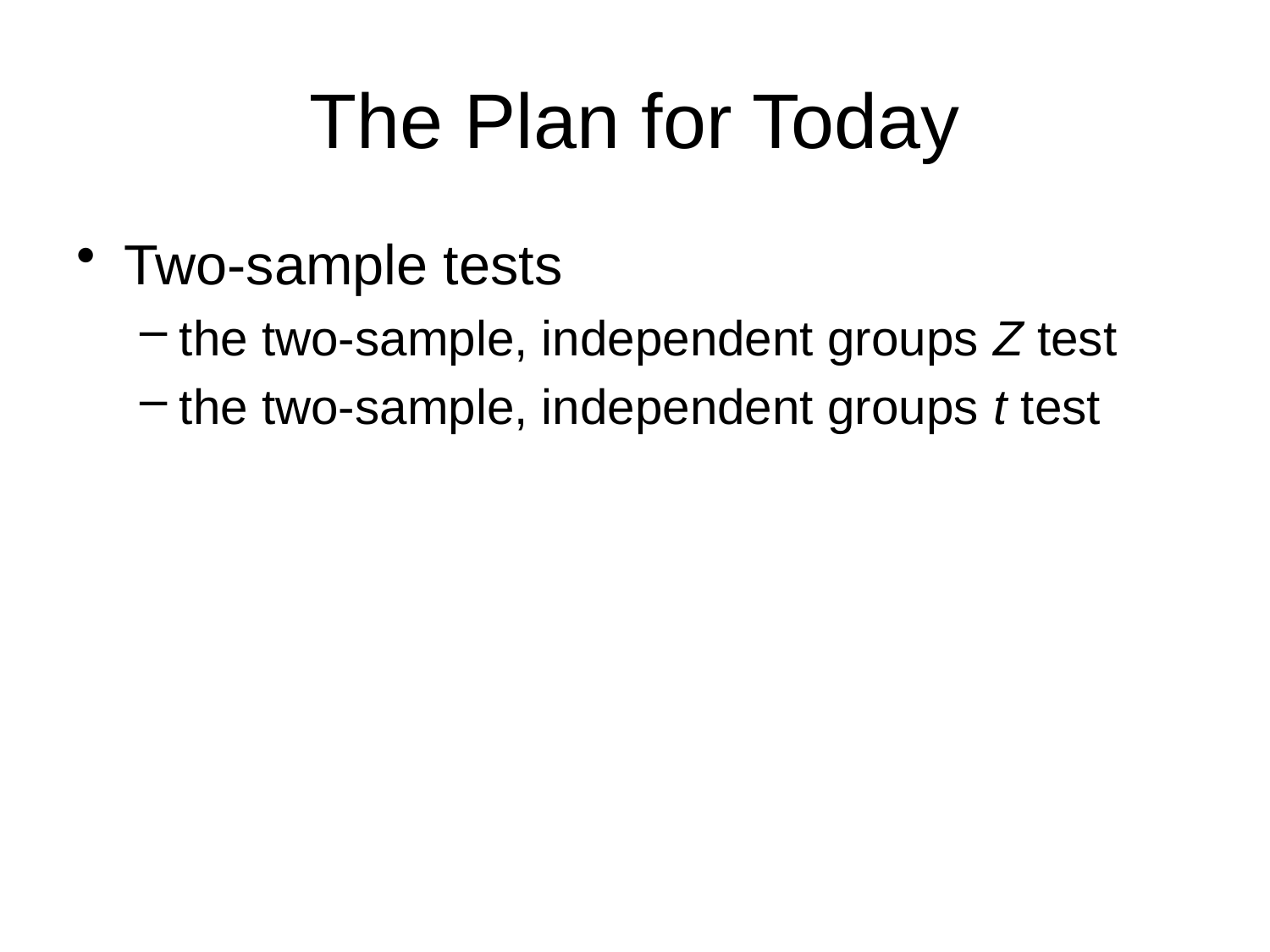

# The Plan for Today
Two-sample tests
the two-sample, independent groups Z test
the two-sample, independent groups t test